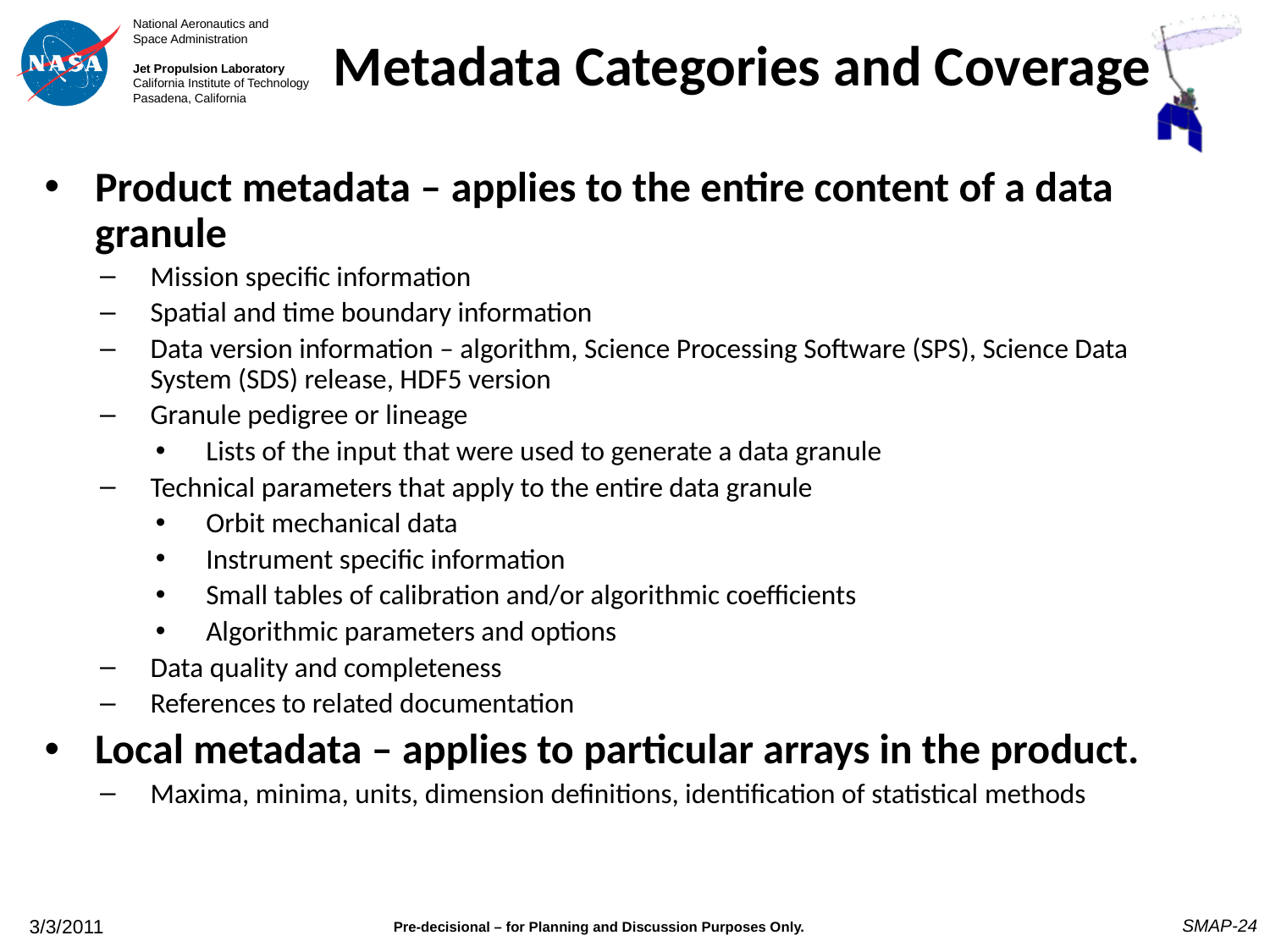

# Metadata Categories and Coverage
Product metadata – applies to the entire content of a data granule
Mission specific information
Spatial and time boundary information
Data version information – algorithm, Science Processing Software (SPS), Science Data System (SDS) release, HDF5 version
Granule pedigree or lineage
Lists of the input that were used to generate a data granule
Technical parameters that apply to the entire data granule
Orbit mechanical data
Instrument specific information
Small tables of calibration and/or algorithmic coefficients
Algorithmic parameters and options
Data quality and completeness
References to related documentation
Local metadata – applies to particular arrays in the product.
Maxima, minima, units, dimension definitions, identification of statistical methods
SMAP-24